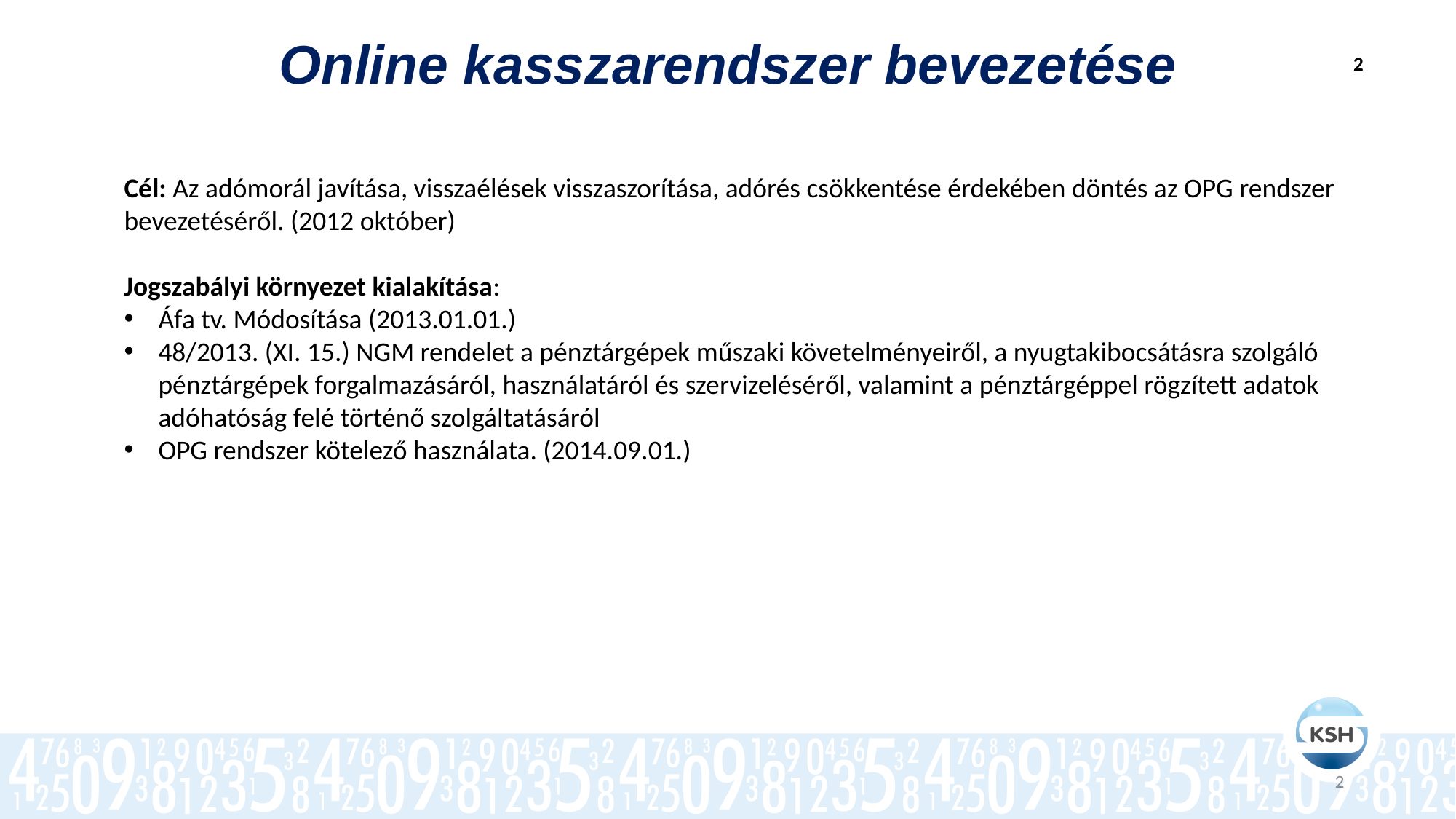

Online kasszarendszer bevezetése
2
Cél: Az adómorál javítása, visszaélések visszaszorítása, adórés csökkentése érdekében döntés az OPG rendszer bevezetéséről. (2012 október)

Jogszabályi környezet kialakítása:
Áfa tv. Módosítása (2013.01.01.)
48/2013. (XI. 15.) NGM rendelet a pénztárgépek műszaki követelményeiről, a nyugtakibocsátásra szolgáló pénztárgépek forgalmazásáról, használatáról és szervizeléséről, valamint a pénztárgéppel rögzített adatok adóhatóság felé történő szolgáltatásáról
OPG rendszer kötelező használata. (2014.09.01.)
2